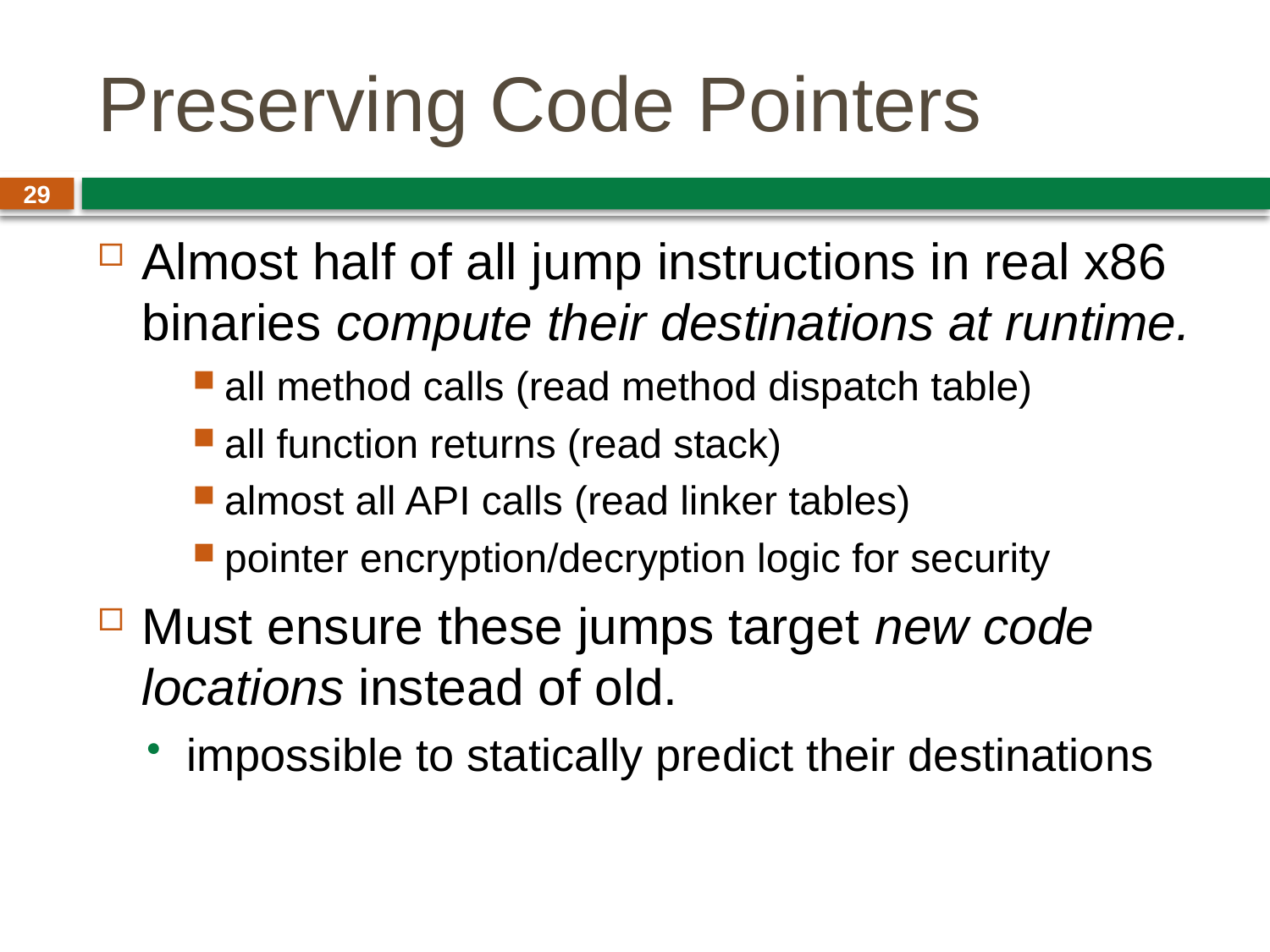

# Preserving Code Pointers
29
Almost half of all jump instructions in real x86 binaries compute their destinations at runtime.
all method calls (read method dispatch table)
all function returns (read stack)
almost all API calls (read linker tables)
pointer encryption/decryption logic for security
Must ensure these jumps target new code locations instead of old.
impossible to statically predict their destinations